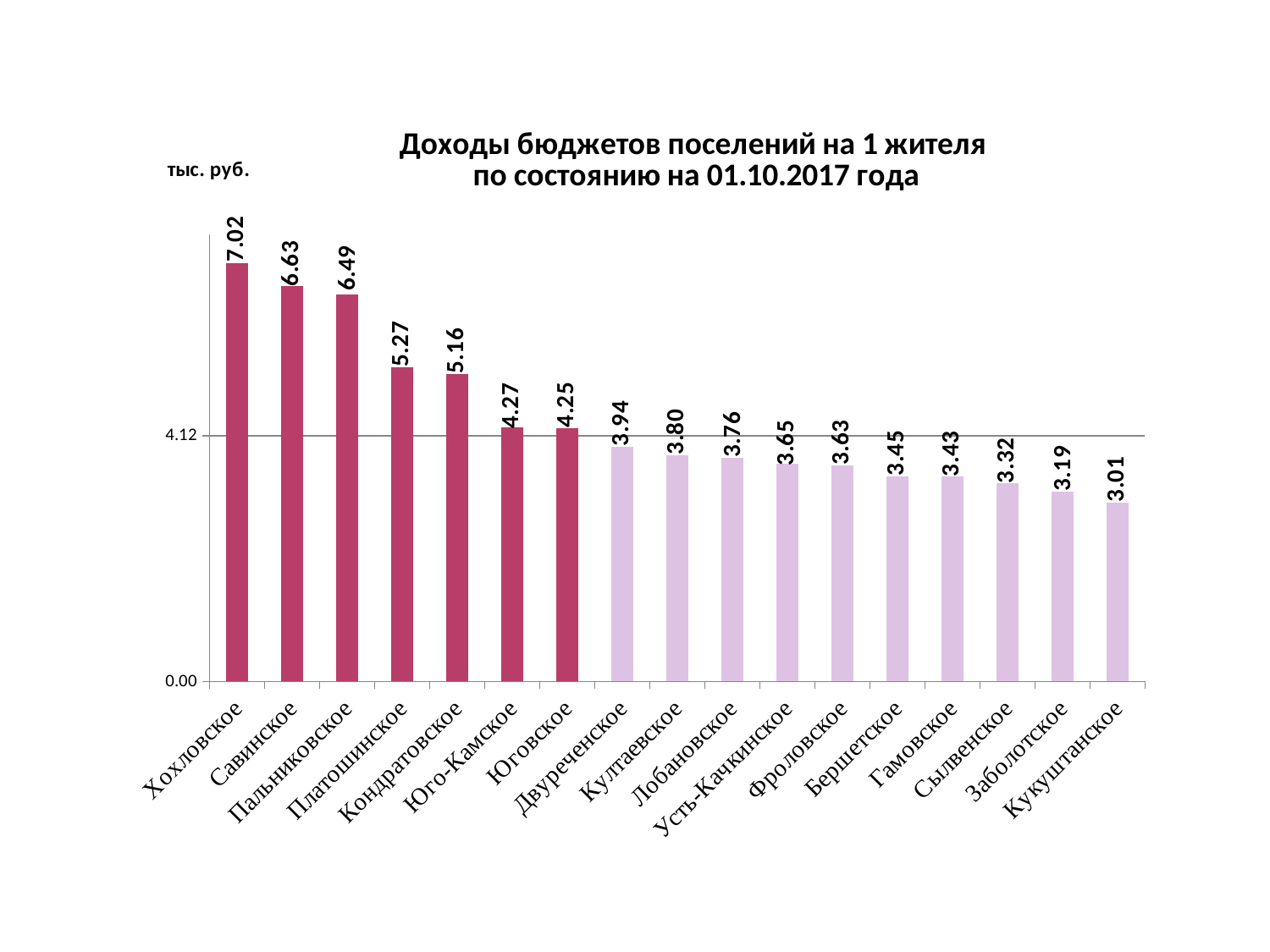

### Chart: Доходы бюджетов поселений на 1 жителя
по состоянию на 01.10.2017 года

| Category |  |
|---|---|
| Хохловское | 7.017539863325741 |
| Савинское | 6.626802431610942 |
| Пальниковское | 6.491968085106383 |
| Платошинское | 5.273809523809524 |
| Кондратовское | 5.160430556739705 |
| Юго-Камское | 4.269910409556314 |
| Юговское | 4.253827930174563 |
| Двуреченское | 3.9426167304538002 |
| Култаевское | 3.802352696058005 |
| Лобановское | 3.755096257207075 |
| Усть-Качкинское | 3.648993345845419 |
| Фроловское | 3.6291020658621393 |
| Бершетское | 3.4459962606837604 |
| Гамовское | 3.4347862846406763 |
| Сылвенское | 3.3236607319485656 |
| Заболотское | 3.188605551969012 |
| Кукуштанское | 3.0056568761384335 |